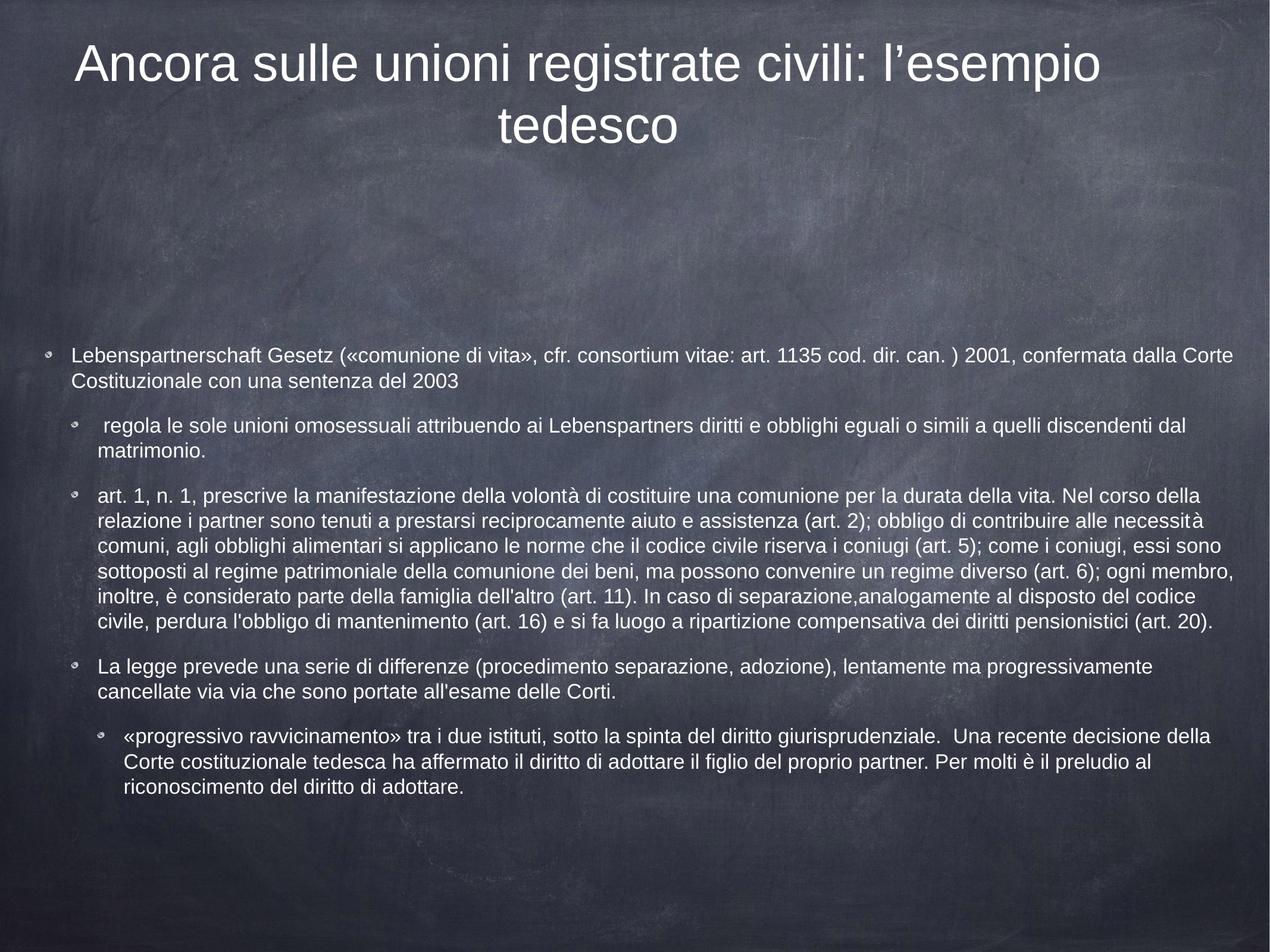

# Ancora sulle unioni registrate civili: l’esempio tedesco
Lebenspartnerschaft Gesetz («comunione di vita», cfr. consortium vitae: art. 1135 cod. dir. can. ) 2001, confermata dalla Corte Costituzionale con una sentenza del 2003
 regola le sole unioni omosessuali attribuendo ai Lebenspartners diritti e obblighi eguali o simili a quelli discendenti dal matrimonio.
art. 1, n. 1, prescrive la manifestazione della volontà di costituire una comunione per la durata della vita. Nel corso della relazione i partner sono tenuti a prestarsi reciprocamente aiuto e assistenza (art. 2); obbligo di contribuire alle necessità comuni, agli obblighi alimentari si applicano le norme che il codice civile riserva i coniugi (art. 5); come i coniugi, essi sono sottoposti al regime patrimoniale della comunione dei beni, ma possono convenire un regime diverso (art. 6); ogni membro, inoltre, è considerato parte della famiglia dell'altro (art. 11). In caso di separazione,analogamente al disposto del codice civile, perdura l'obbligo di mantenimento (art. 16) e si fa luogo a ripartizione compensativa dei diritti pensionistici (art. 20).
La legge prevede una serie di differenze (procedimento separazione, adozione), lentamente ma progressivamente cancellate via via che sono portate all'esame delle Corti.
«progressivo ravvicinamento» tra i due istituti, sotto la spinta del diritto giurisprudenziale.  Una recente decisione della Corte costituzionale tedesca ha affermato il diritto di adottare il figlio del proprio partner. Per molti è il preludio al riconoscimento del diritto di adottare.